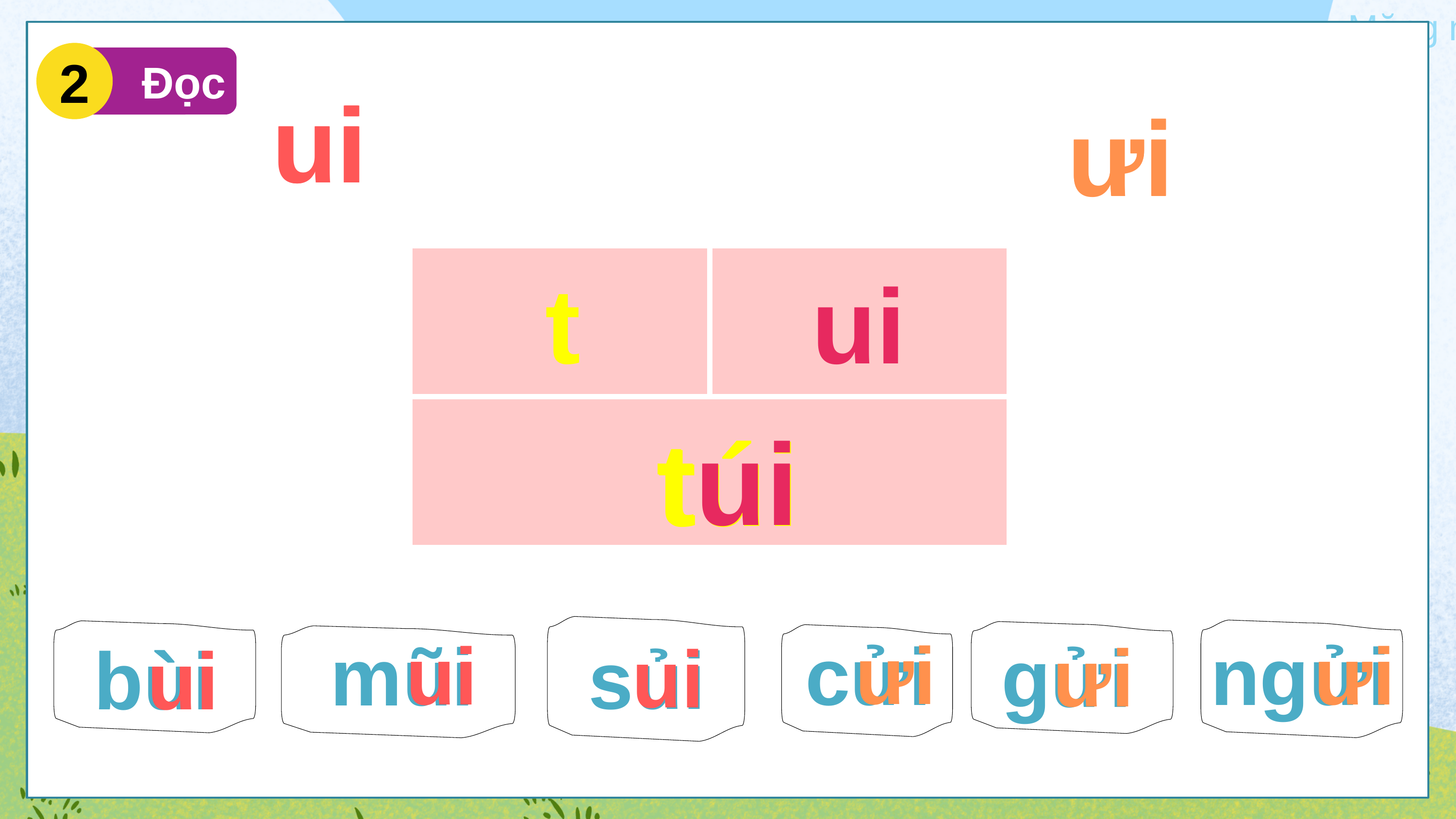

2
Đọc
ui
ui
ưi
ưi
|  |  |
| --- | --- |
|  |  |
ui
t
tui
túi

sủi
ưi

ngửi
ui
ưi

bùi

gửi
ưi
ui
cửi

mũi

ui